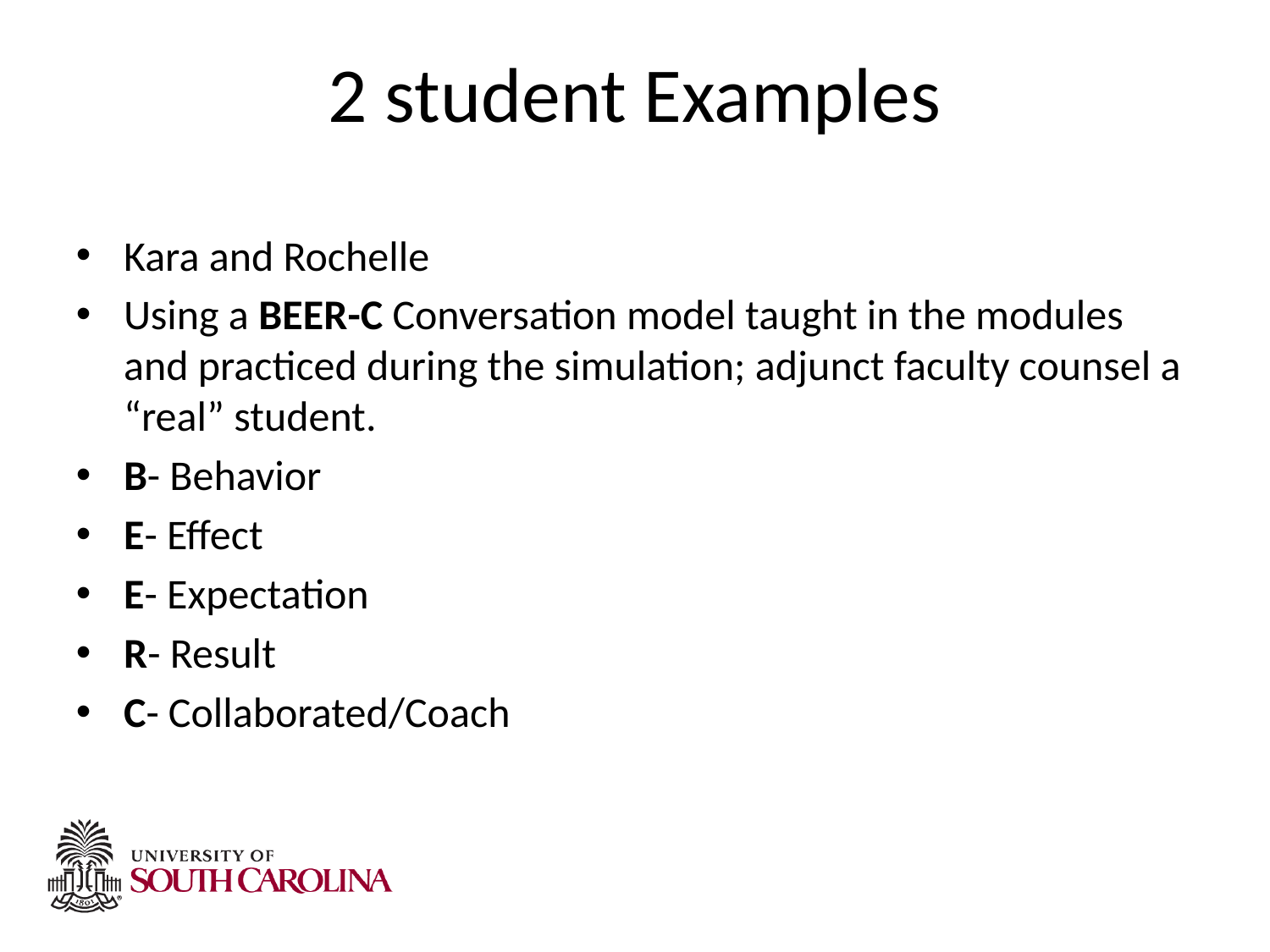

# 2 student Examples
Kara and Rochelle
Using a BEER-C Conversation model taught in the modules and practiced during the simulation; adjunct faculty counsel a “real” student.
B- Behavior
E- Effect
E- Expectation
R- Result
C- Collaborated/Coach